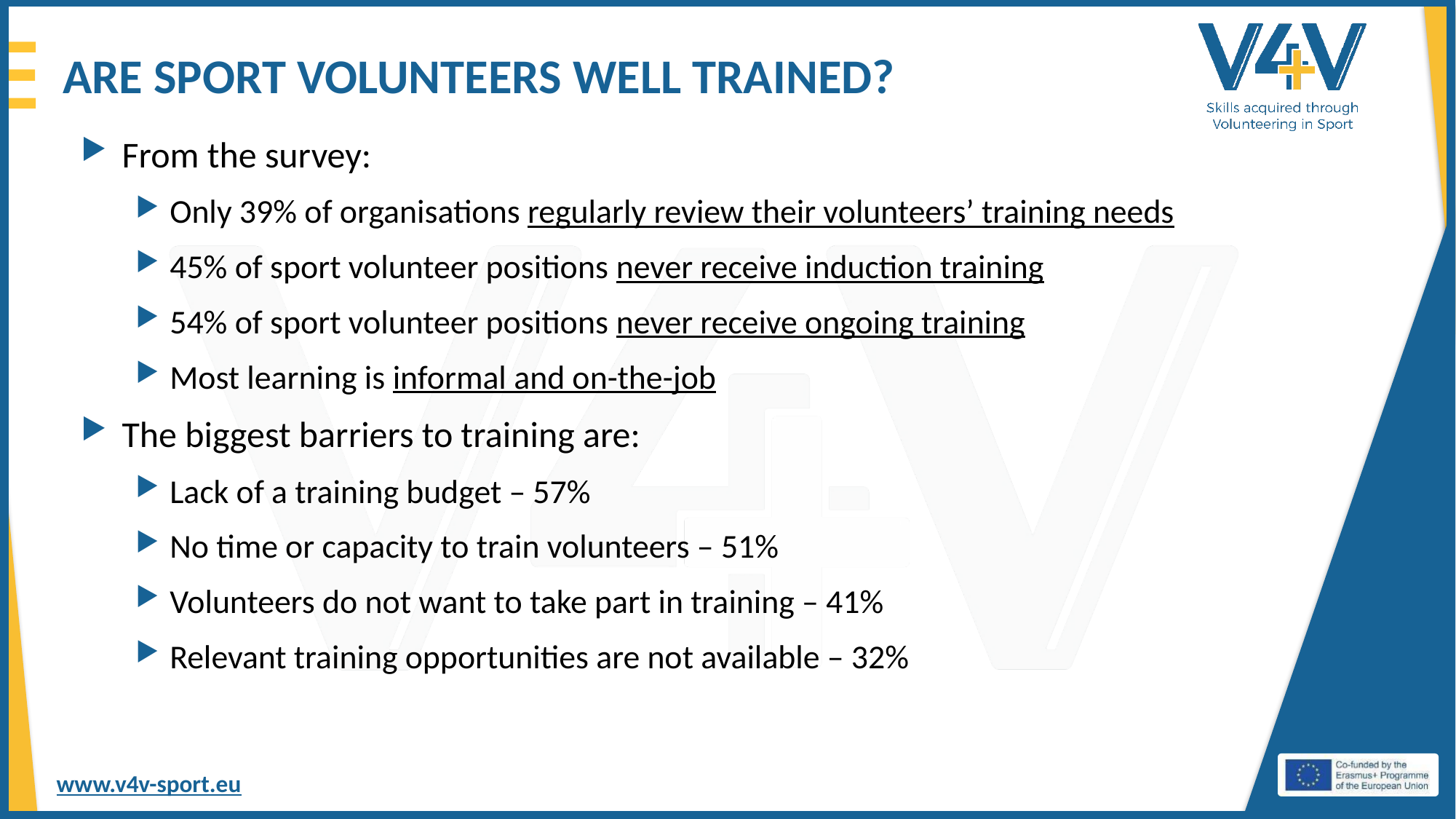

# ARE SPORT VOLUNTEERS WELL TRAINED?
From the survey:
Only 39% of organisations regularly review their volunteers’ training needs
45% of sport volunteer positions never receive induction training
54% of sport volunteer positions never receive ongoing training
Most learning is informal and on-the-job
The biggest barriers to training are:
Lack of a training budget – 57%
No time or capacity to train volunteers – 51%
Volunteers do not want to take part in training – 41%
Relevant training opportunities are not available – 32%